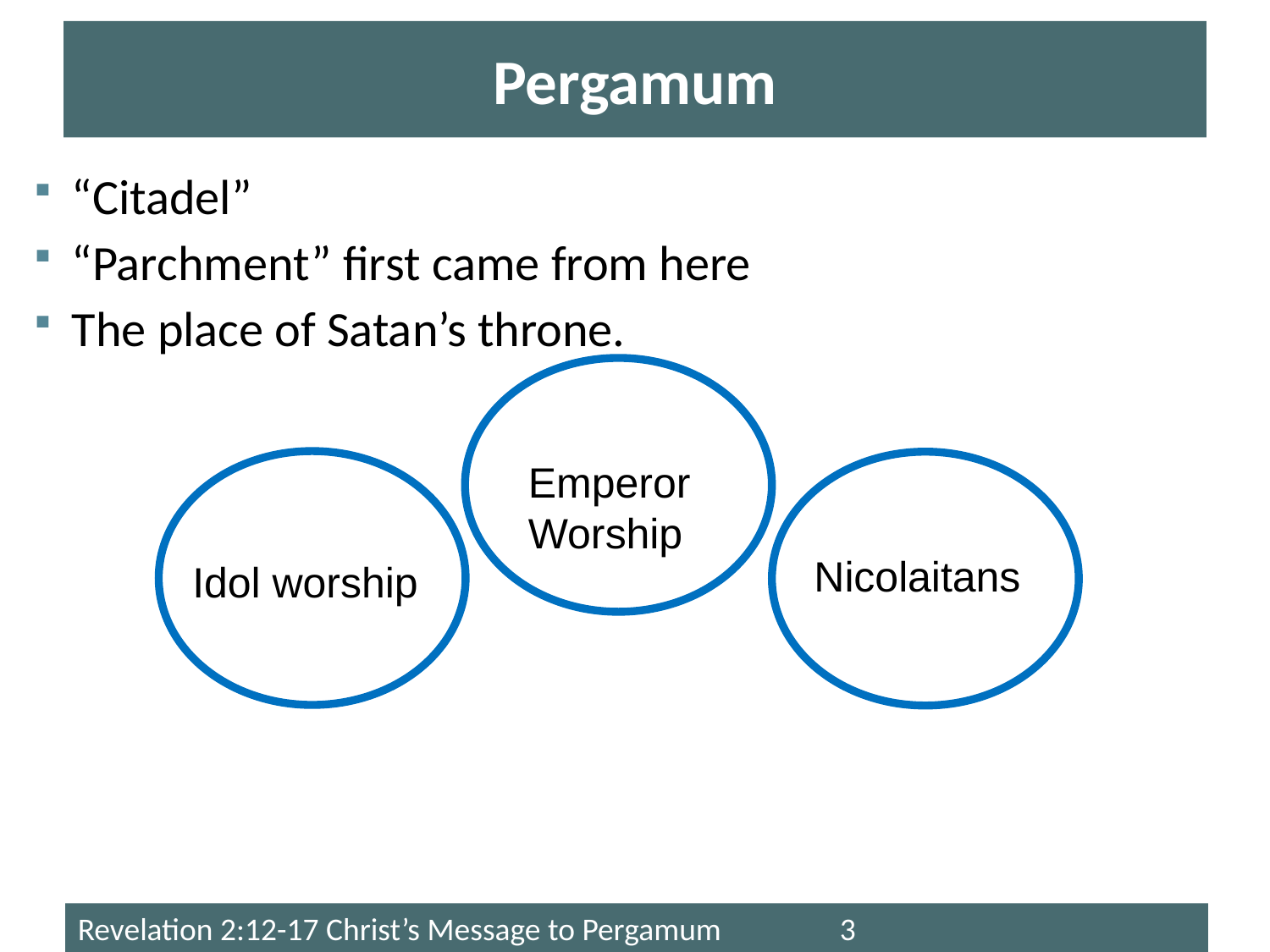

# Pergamum
“Citadel”
“Parchment” first came from here
The place of Satan’s throne.

Emperor Worship

Nicolaitans
Idol worship